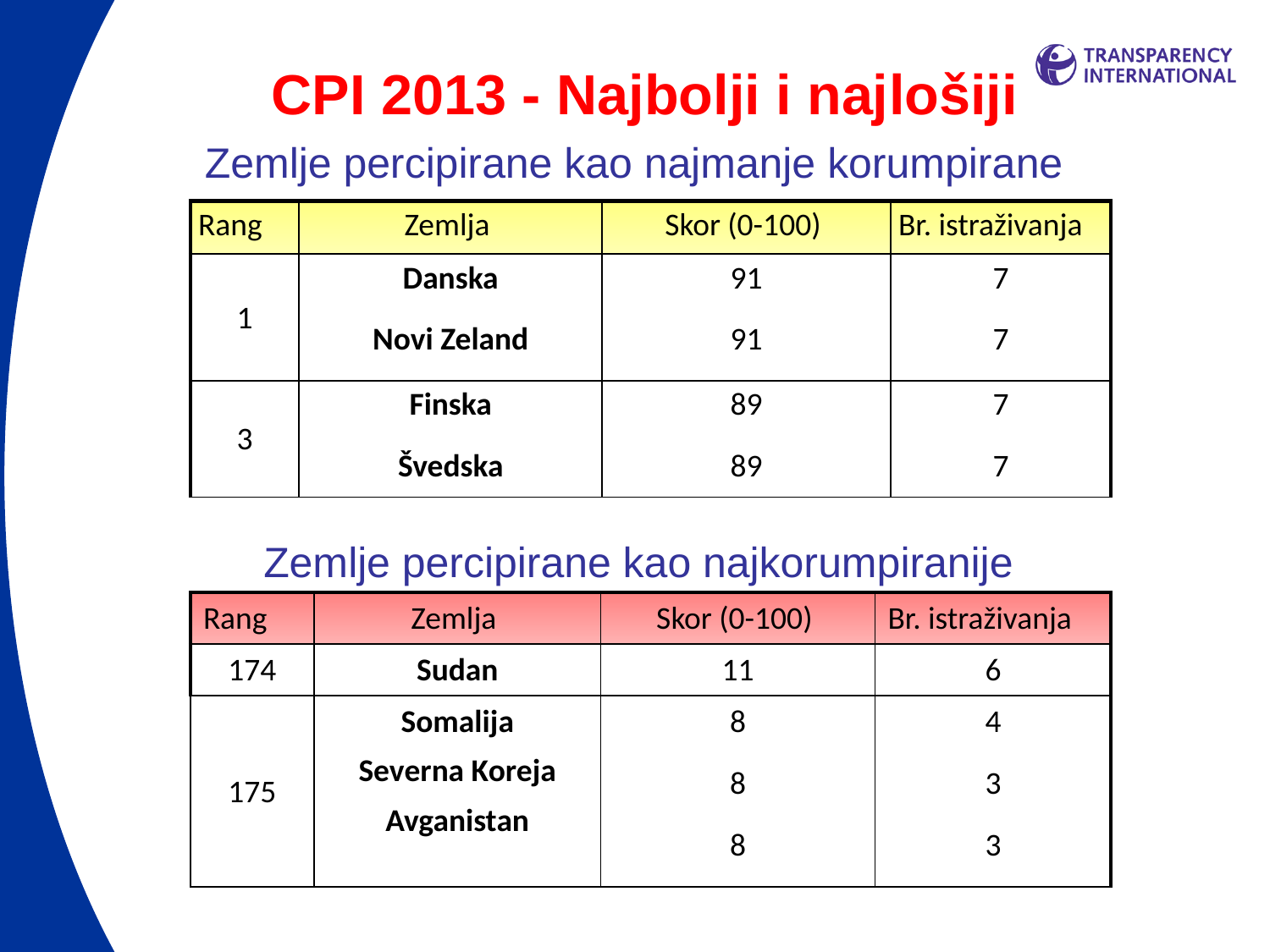

# CPI 2013 - Najbolji i najlošiji
  Zemlje percipirane kao najmanje korumpirane
| Rang | Zemlja | Skor (0-100) | Br. istraživanja |
| --- | --- | --- | --- |
| 1 | Danska Novi Zeland | 91 91 | 7 7 |
| 3 | Finska Švedska | 89 89 | 7 7 |
Zemlje percipirane kao najkorumpiranije

| Rang | Zemlja | Skor (0-100) | Br. istraživanja |
| --- | --- | --- | --- |
| 174 | Sudan | 11 | 6 |
| 175 | Somalija Severna Koreja Avganistan | 8 8 8 | 4 3 3 |